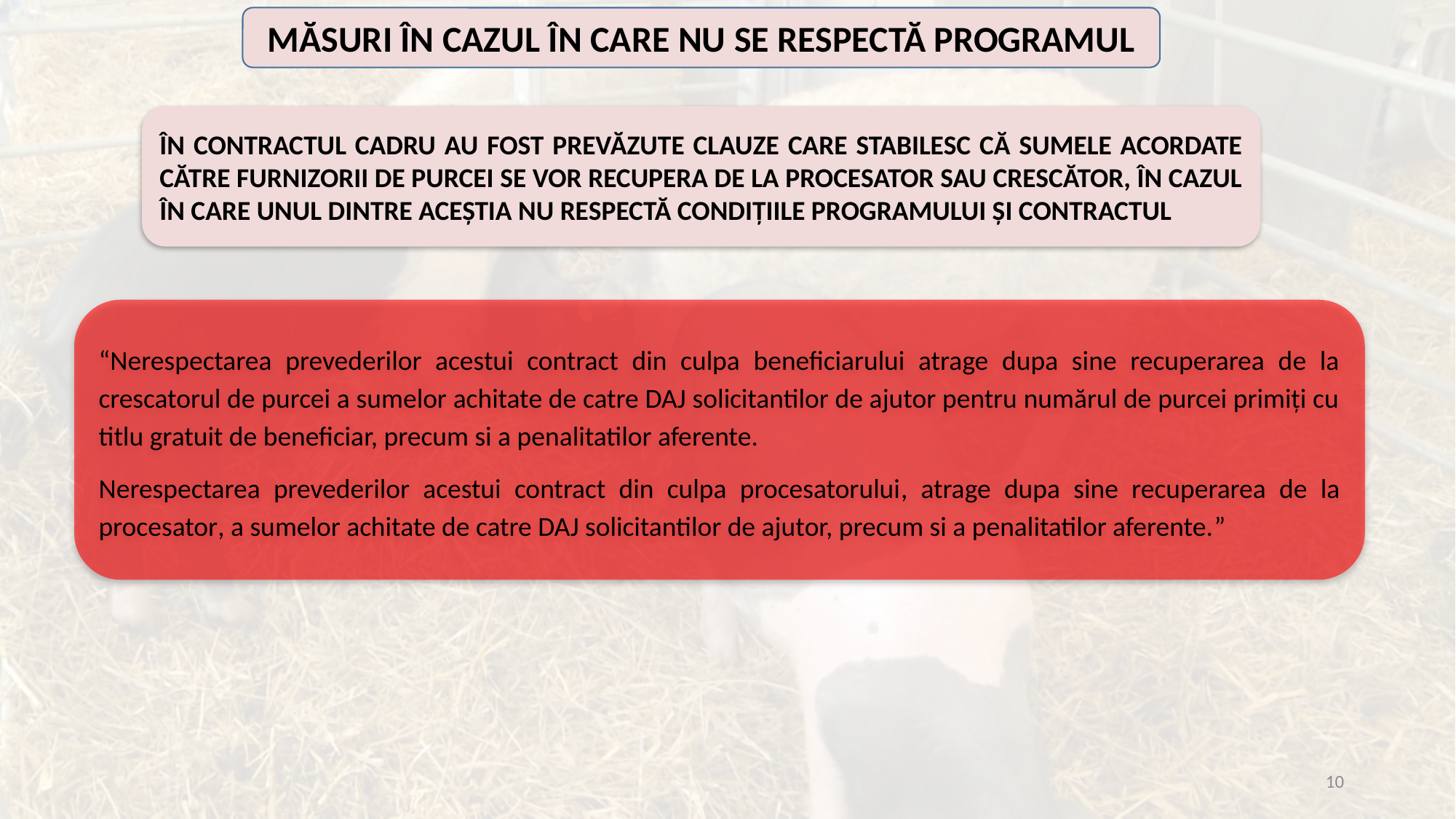

MĂSURI ÎN CAZUL ÎN CARE NU SE RESPECTĂ PROGRAMUL
ÎN CONTRACTUL CADRU AU FOST PREVĂZUTE CLAUZE CARE STABILESC CĂ SUMELE ACORDATE CĂTRE FURNIZORII DE PURCEI SE VOR RECUPERA DE LA PROCESATOR SAU CRESCĂTOR, ÎN CAZUL ÎN CARE UNUL DINTRE ACEȘTIA NU RESPECTĂ CONDIȚIILE PROGRAMULUI ȘI CONTRACTUL
“Nerespectarea prevederilor acestui contract din culpa beneficiarului atrage dupa sine recuperarea de la crescatorul de purcei a sumelor achitate de catre DAJ solicitantilor de ajutor pentru numărul de purcei primiți cu titlu gratuit de beneficiar, precum si a penalitatilor aferente.
Nerespectarea prevederilor acestui contract din culpa procesatorului, atrage dupa sine recuperarea de la procesator, a sumelor achitate de catre DAJ solicitantilor de ajutor, precum si a penalitatilor aferente.”
10